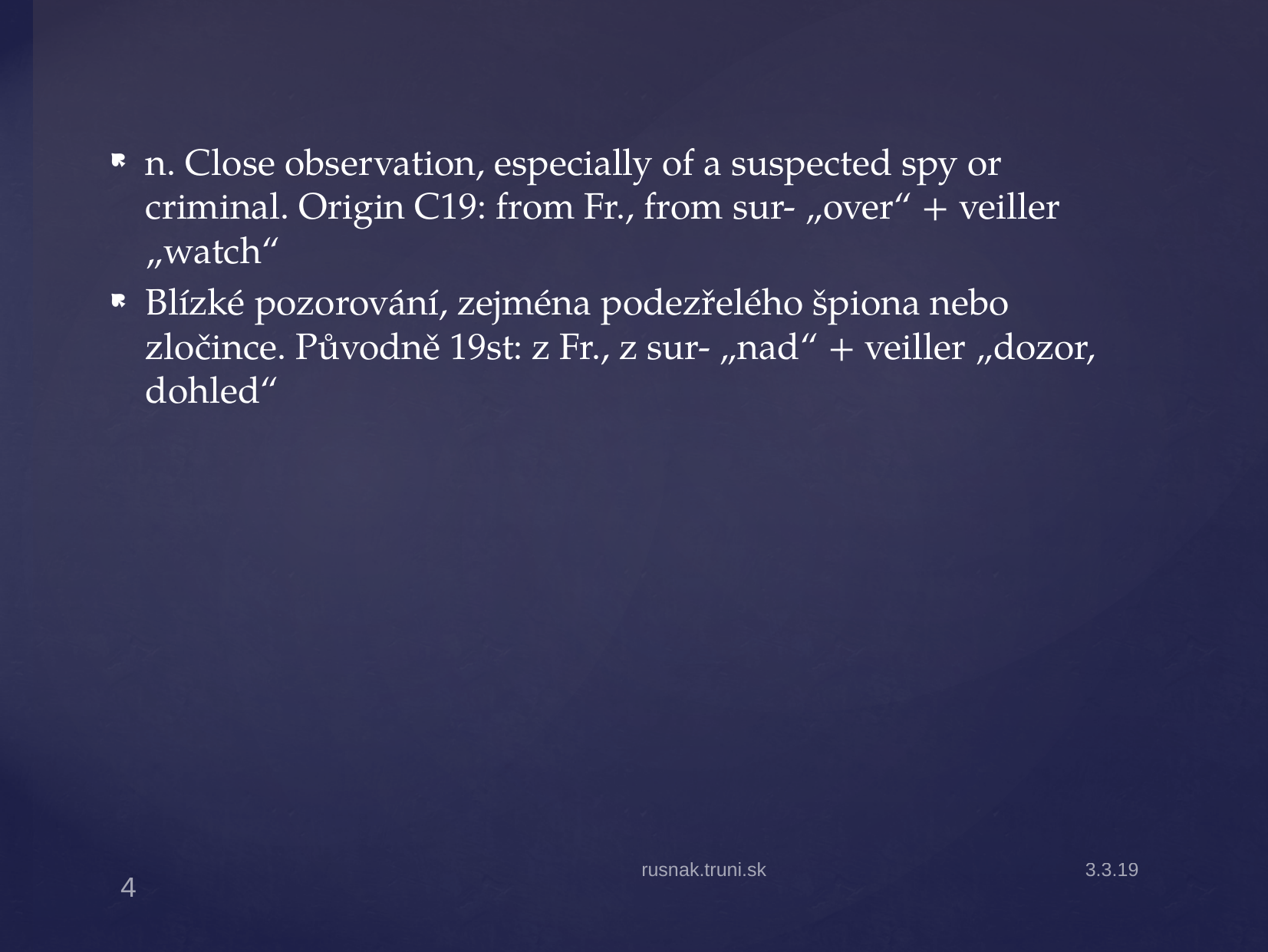

n. Close observation, especially of a suspected spy or criminal. Origin C19: from Fr., from sur- „over“ + veiller „watch“
Blízké pozorování, zejména podezřelého špiona nebo zločince. Původně 19st: z Fr., z sur- „nad“ + veiller „dozor, dohled“

#
rusnak.truni.sk
3.3.19
4